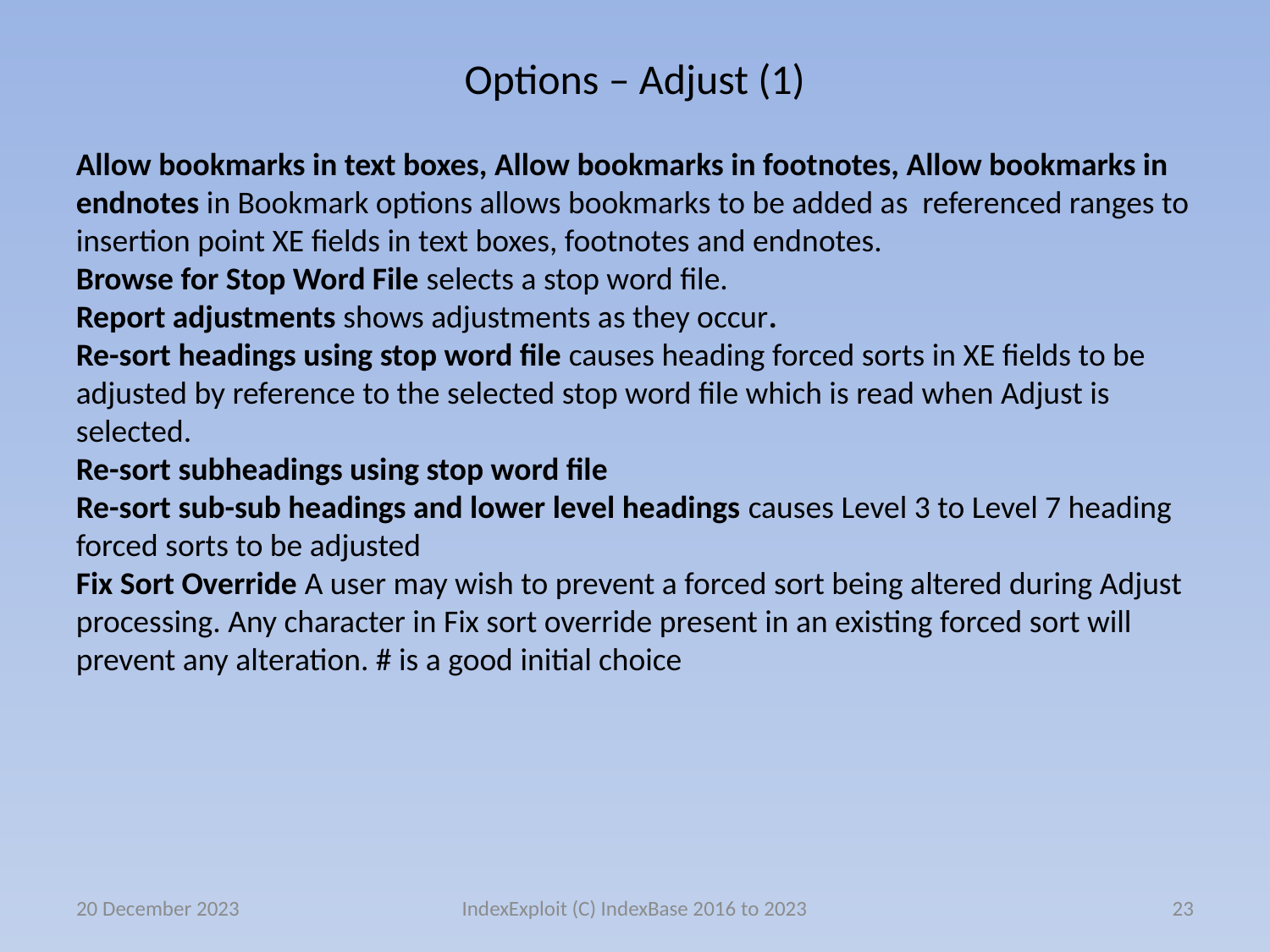

# Options – Adjust (1)
Allow bookmarks in text boxes, Allow bookmarks in footnotes, Allow bookmarks in endnotes in Bookmark options allows bookmarks to be added as  referenced ranges to insertion point XE fields in text boxes, footnotes and endnotes.
Browse for Stop Word File selects a stop word file.
Report adjustments shows adjustments as they occur.
Re-sort headings using stop word file causes heading forced sorts in XE fields to be adjusted by reference to the selected stop word file which is read when Adjust is selected.
Re-sort subheadings using stop word file
Re-sort sub-sub headings and lower level headings causes Level 3 to Level 7 heading forced sorts to be adjusted
Fix Sort Override A user may wish to prevent a forced sort being altered during Adjust processing. Any character in Fix sort override present in an existing forced sort will prevent any alteration. # is a good initial choice

20 December 2023
IndexExploit (C) IndexBase 2016 to 2023
23